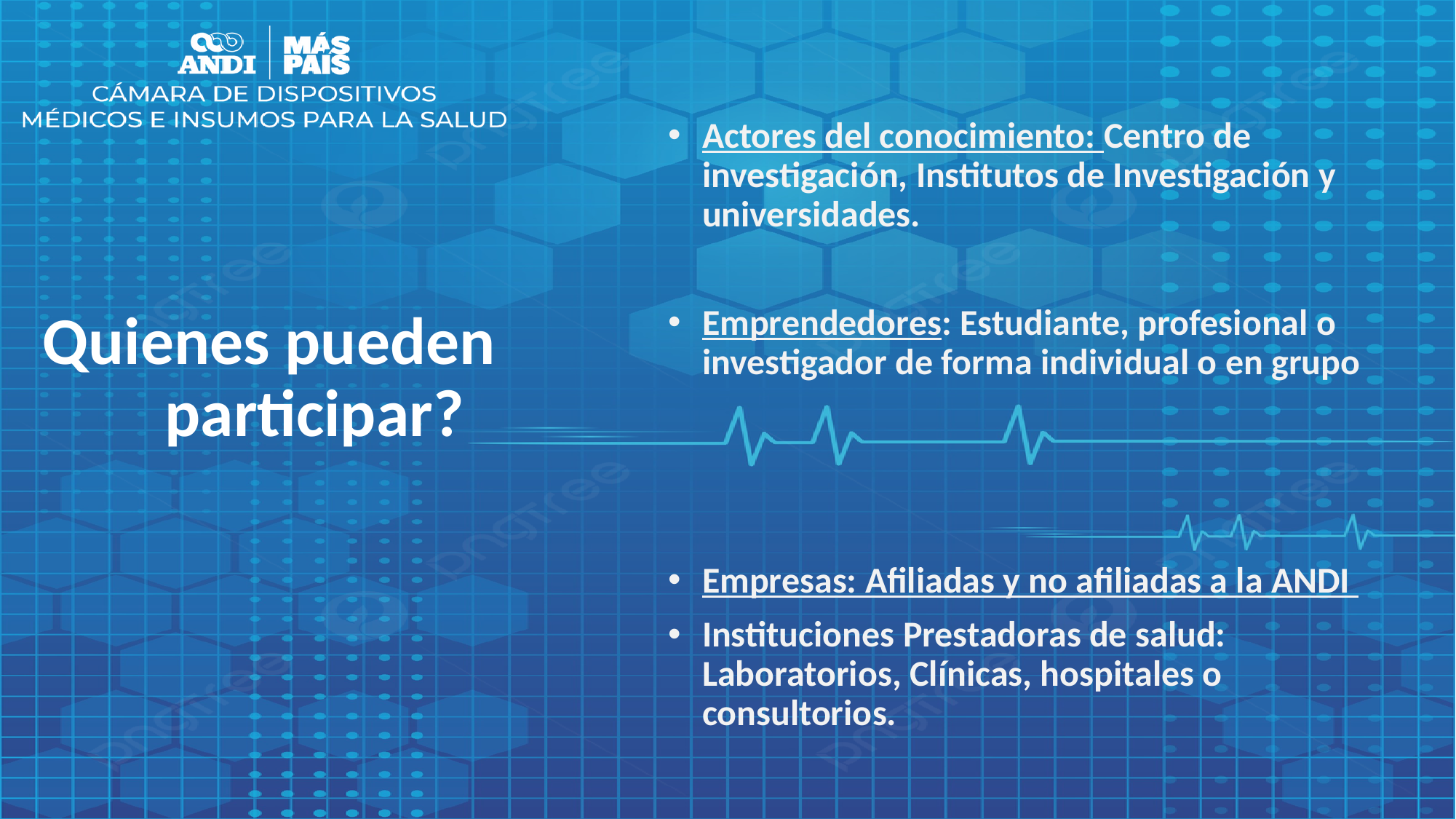

Actores del conocimiento: Centro de investigación, Institutos de Investigación y universidades.

Emprendedores: Estudiante, profesional o investigador de forma individual o en grupo

Empresas: Afiliadas y no afiliadas a la ANDI
Instituciones Prestadoras de salud: Laboratorios, Clínicas, hospitales o consultorios.
# Quienes pueden        participar?